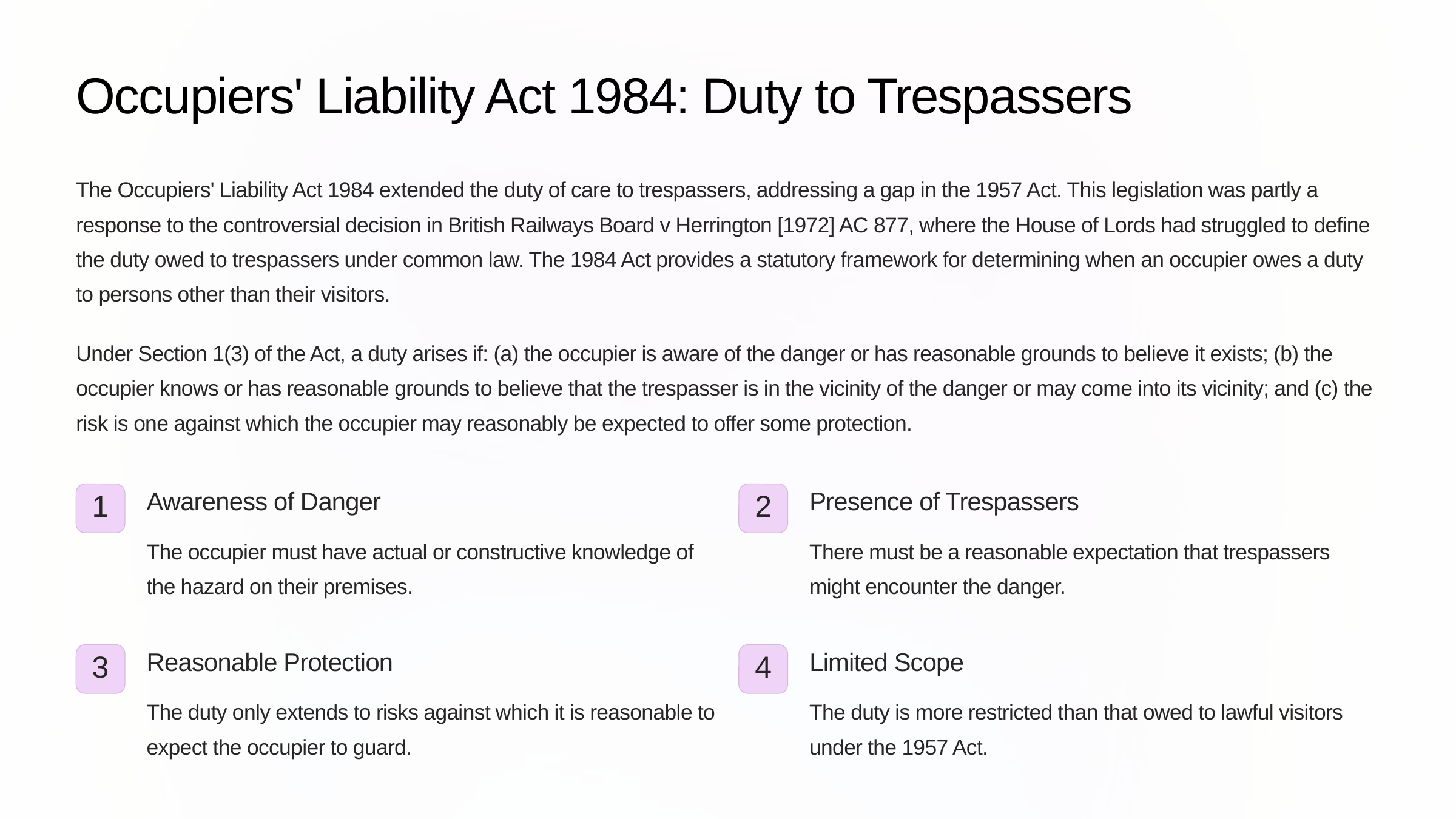

Occupiers' Liability Act 1984: Duty to Trespassers
The Occupiers' Liability Act 1984 extended the duty of care to trespassers, addressing a gap in the 1957 Act. This legislation was partly a response to the controversial decision in British Railways Board v Herrington [1972] AC 877, where the House of Lords had struggled to define the duty owed to trespassers under common law. The 1984 Act provides a statutory framework for determining when an occupier owes a duty to persons other than their visitors.
Under Section 1(3) of the Act, a duty arises if: (a) the occupier is aware of the danger or has reasonable grounds to believe it exists; (b) the occupier knows or has reasonable grounds to believe that the trespasser is in the vicinity of the danger or may come into its vicinity; and (c) the risk is one against which the occupier may reasonably be expected to offer some protection.

Awareness of Danger

Presence of Trespassers
1
2
The occupier must have actual or constructive knowledge of the hazard on their premises.
There must be a reasonable expectation that trespassers might encounter the danger.

Reasonable Protection

Limited Scope
3
4
The duty only extends to risks against which it is reasonable to expect the occupier to guard.
The duty is more restricted than that owed to lawful visitors under the 1957 Act.